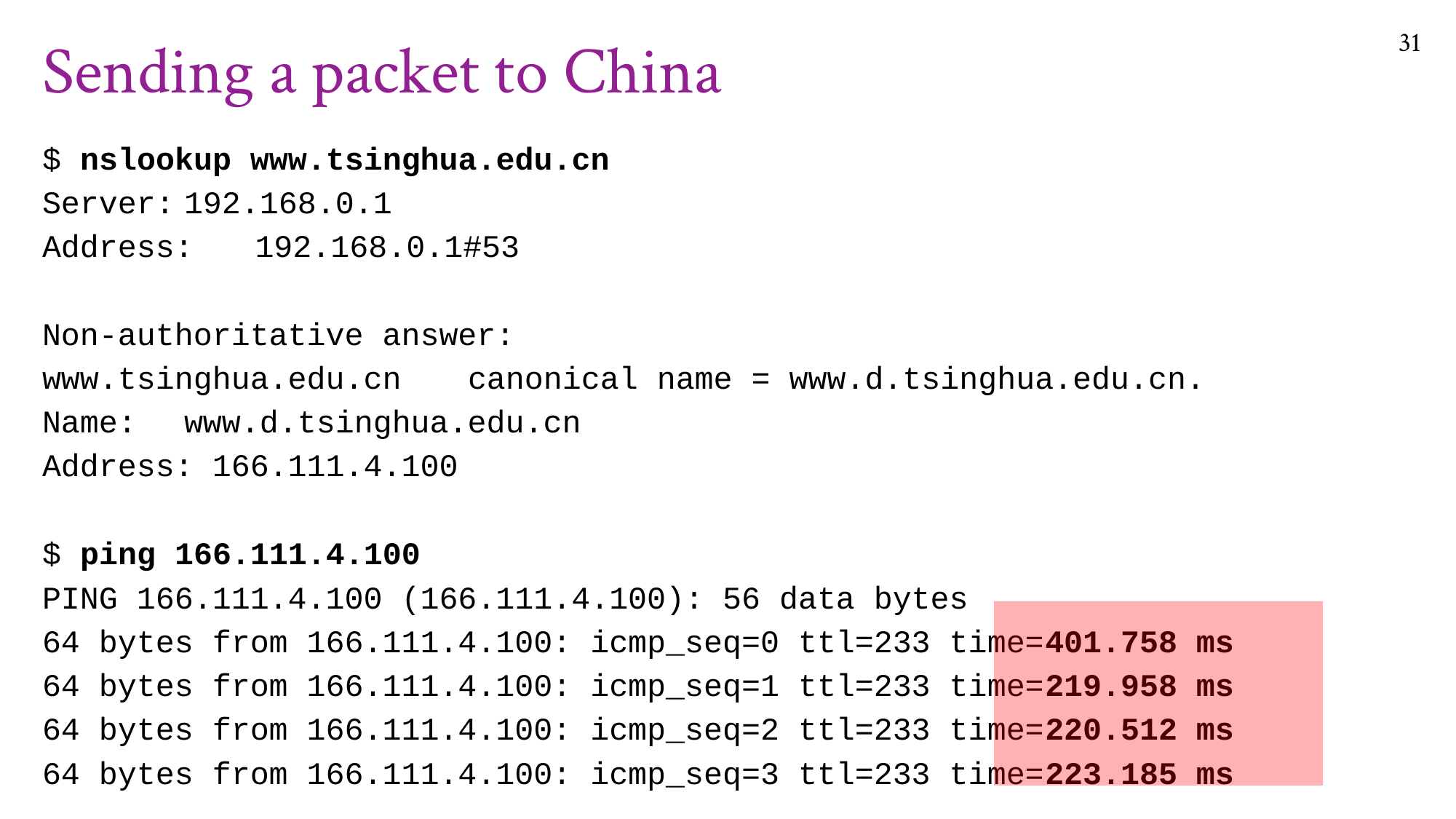

# Sending a packet to China
$ nslookup www.tsinghua.edu.cn
Server:	192.168.0.1
Address:	192.168.0.1#53

Non-authoritative answer:
www.tsinghua.edu.cn	canonical name = www.d.tsinghua.edu.cn.
Name:	www.d.tsinghua.edu.cn
Address: 166.111.4.100

$ ping 166.111.4.100
PING 166.111.4.100 (166.111.4.100): 56 data bytes
64 bytes from 166.111.4.100: icmp_seq=0 ttl=233 time=401.758 ms
64 bytes from 166.111.4.100: icmp_seq=1 ttl=233 time=219.958 ms
64 bytes from 166.111.4.100: icmp_seq=2 ttl=233 time=220.512 ms
64 bytes from 166.111.4.100: icmp_seq=3 ttl=233 time=223.185 ms